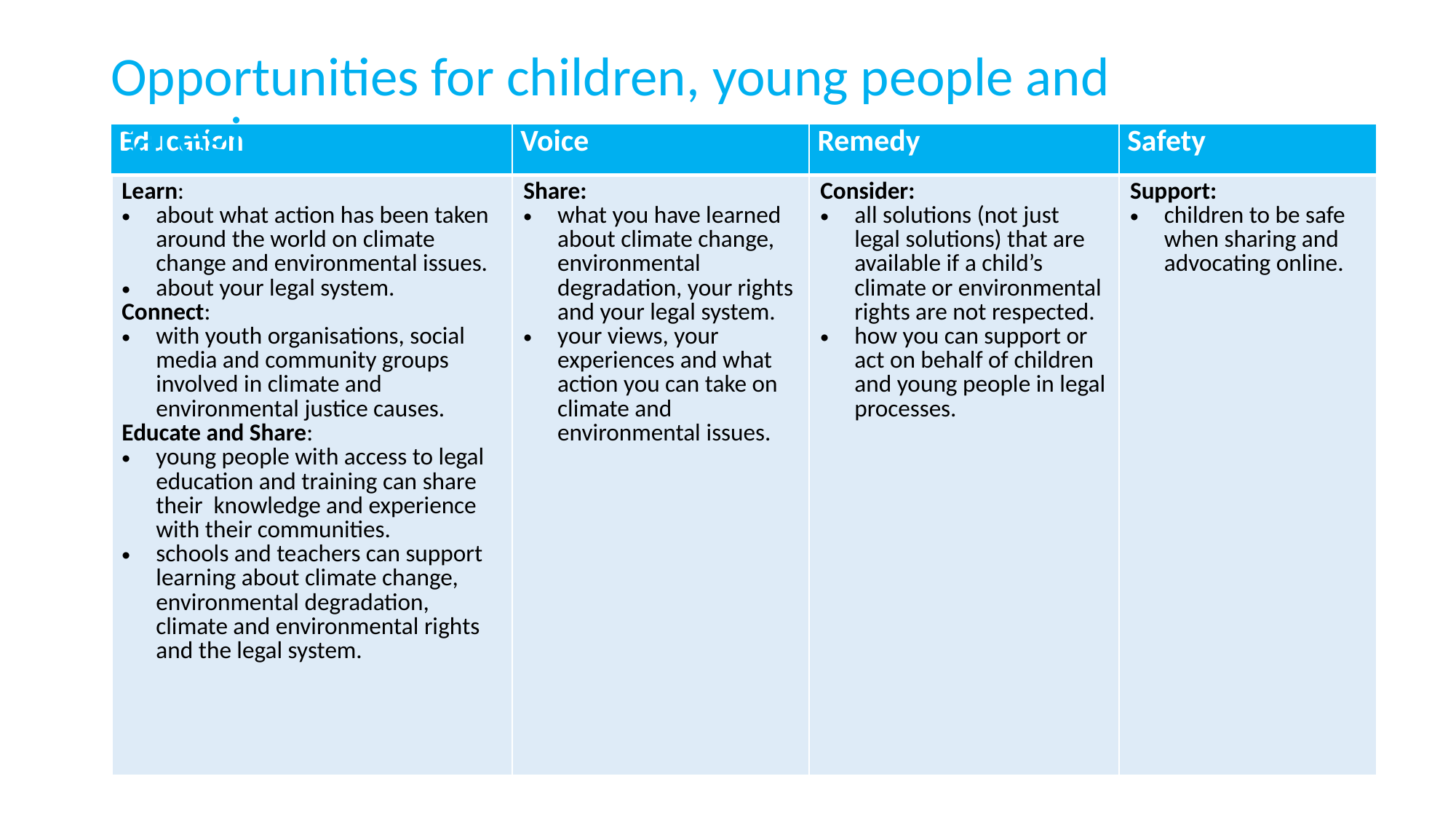

Opportunities for children, young people and caregivers
| Education | Voice | Remedy | Safety |
| --- | --- | --- | --- |
| Learn: about what action has been taken around the world on climate change and environmental issues. about your legal system. Connect: with youth organisations, social media and community groups involved in climate and environmental justice causes. Educate and Share: young people with access to legal education and training can share their knowledge and experience with their communities. schools and teachers can support learning about climate change, environmental degradation, climate and environmental rights and the legal system. | Share: what you have learned about climate change, environmental degradation, your rights and your legal system. your views, your experiences and what action you can take on climate and environmental issues. | Consider: all solutions (not just legal solutions) that are available if a child’s climate or environmental rights are not respected. how you can support or act on behalf of children and young people in legal processes. | Support: children to be safe when sharing and advocating online. |